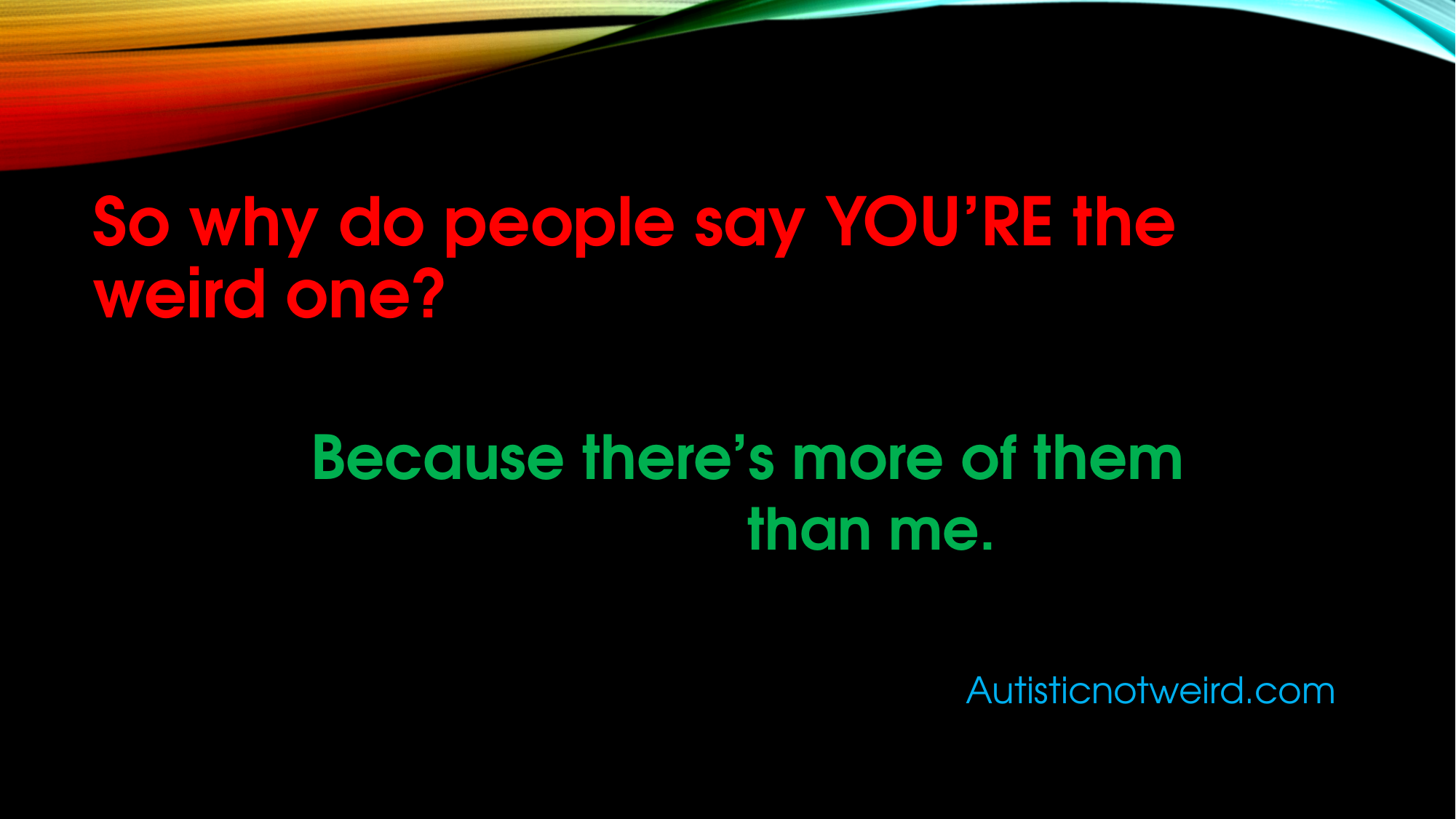

#
So why do people say YOU’RE the weird one?

	Because there’s more of them
				than me.

						Autisticnotweird.com